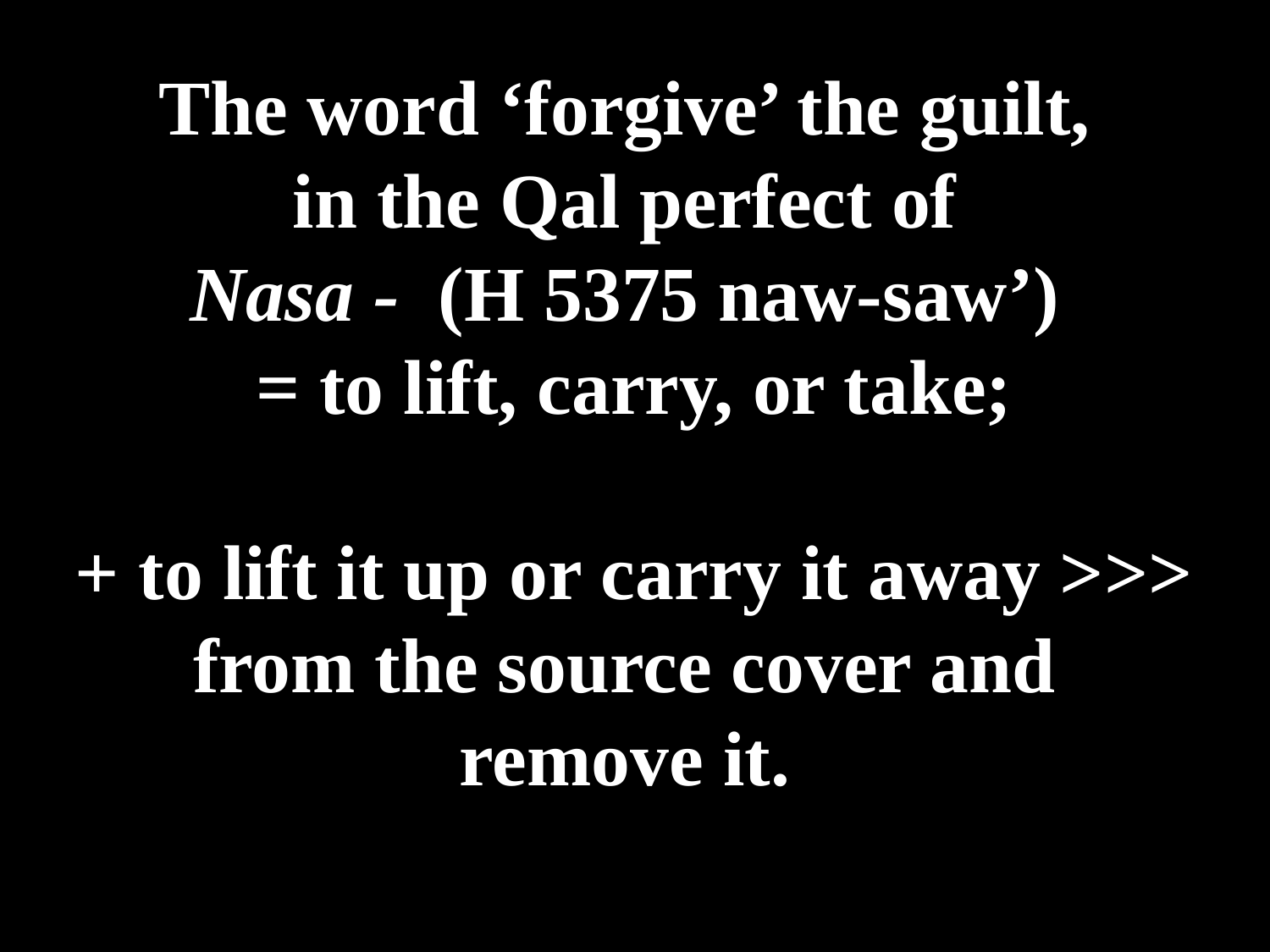

# The word ‘forgive’ the guilt, in the Qal perfect of Nasa -  (H 5375 naw-saw’) = to lift, carry, or take; + to lift it up or carry it away >>> from the source cover and remove it.